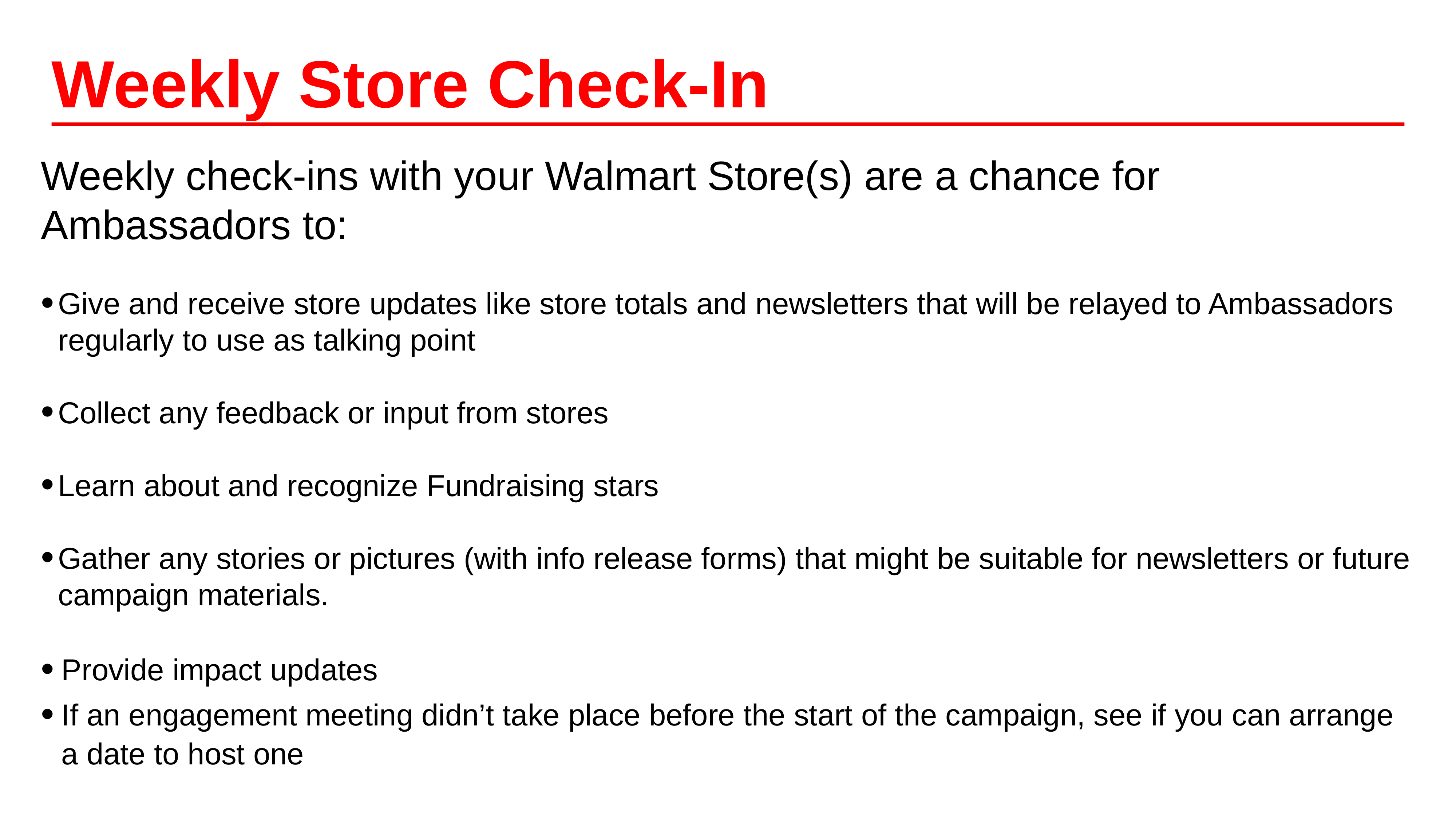

# Weekly Store Check-In

Weekly check-ins with your Walmart Store(s) are a chance for Ambassadors to:

Give and receive store updates like store totals and newsletters that will be relayed to Ambassadors regularly to use as talking point

Collect any feedback or input from stores

Learn about and recognize Fundraising stars

Gather any stories or pictures (with info release forms) that might be suitable for newsletters or future campaign materials.

Provide impact updates
If an engagement meeting didn’t take place before the start of the campaign, see if you can arrange a date to host one